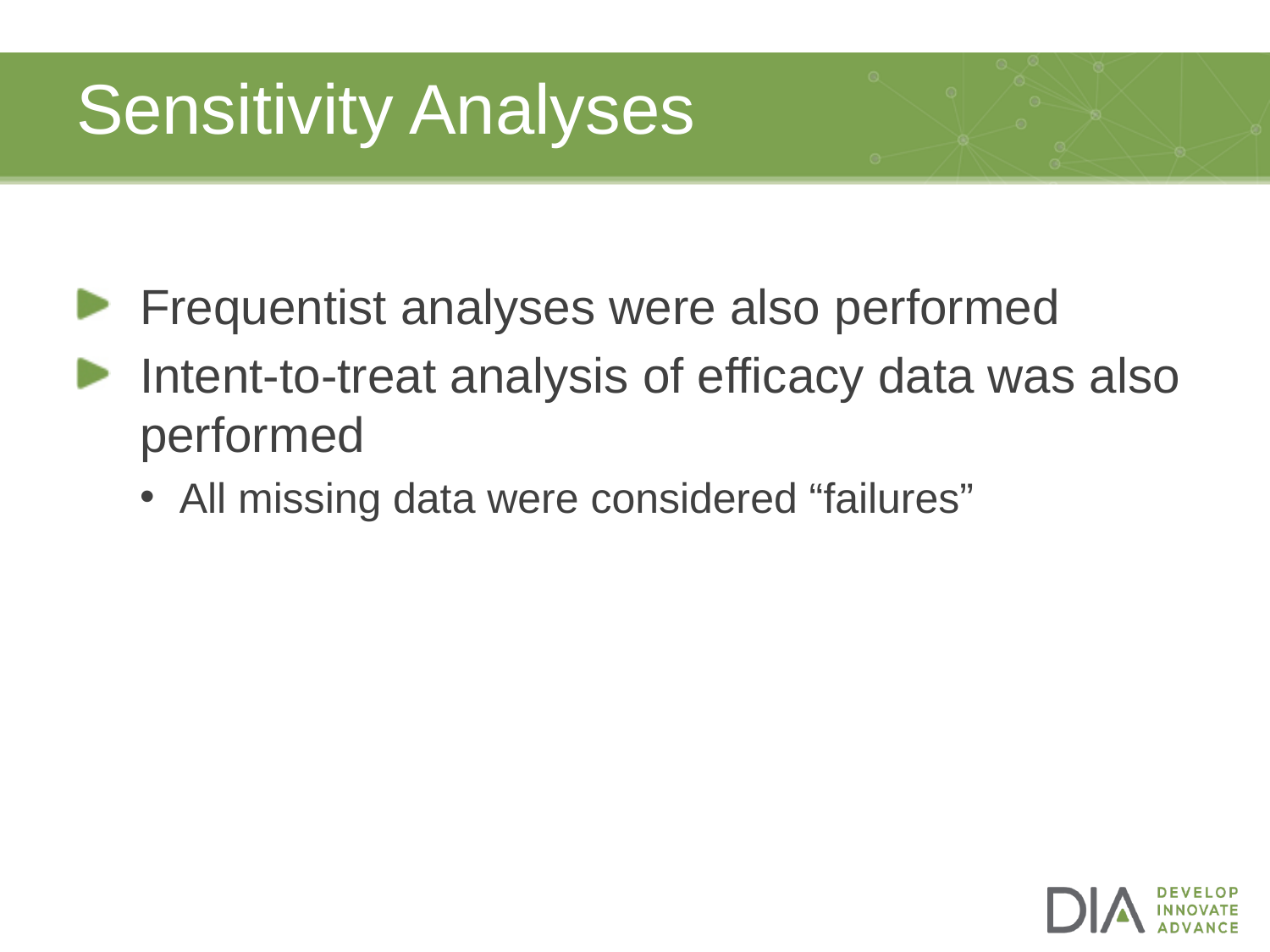

# Sensitivity Analyses
Frequentist analyses were also performed
Intent-to-treat analysis of efficacy data was also performed
All missing data were considered “failures”